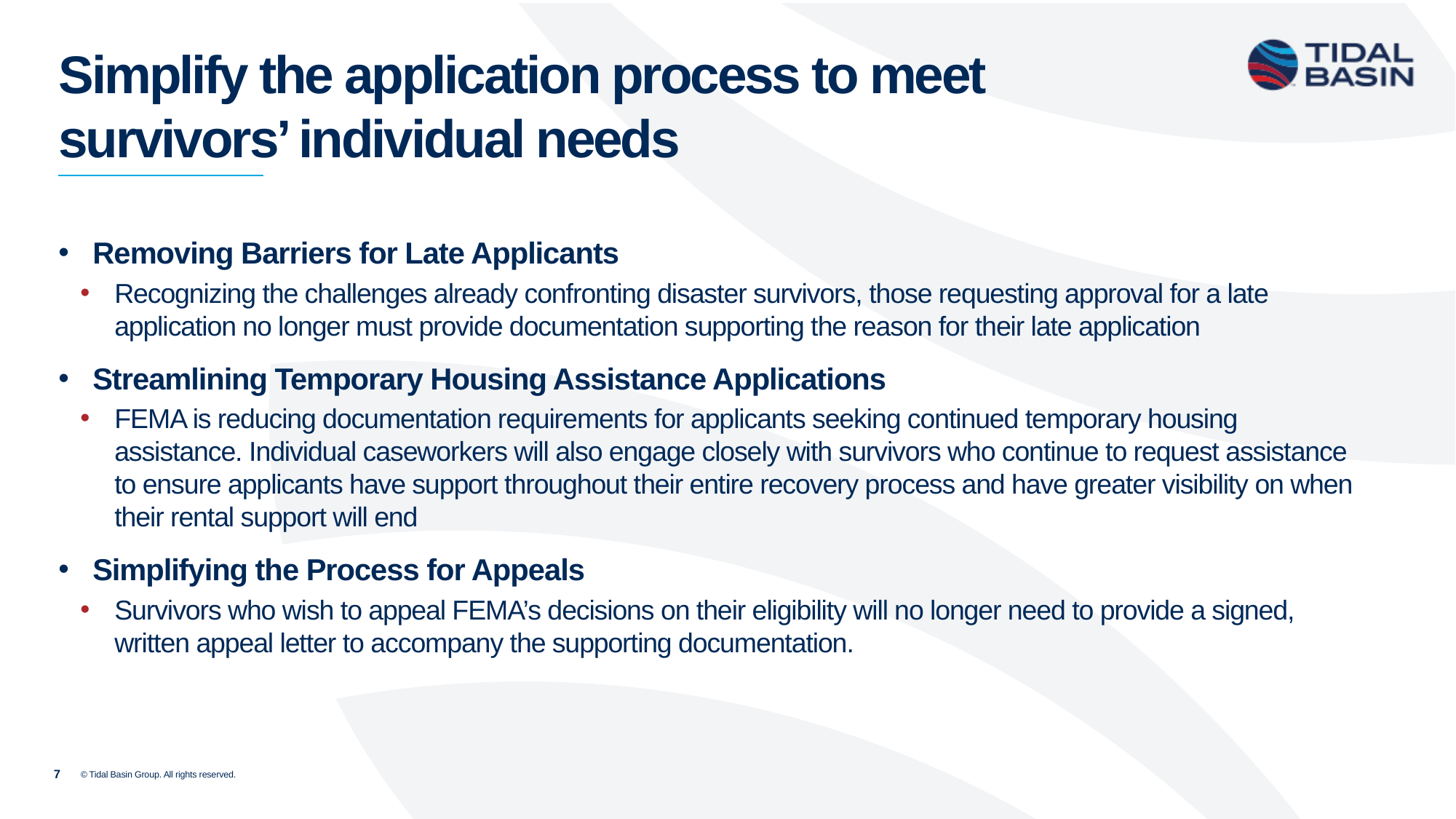

Simplify the application process to meet survivors’ individual needs
Removing Barriers for Late Applicants
Recognizing the challenges already confronting disaster survivors, those requesting approval for a late application no longer must provide documentation supporting the reason for their late application
Streamlining Temporary Housing Assistance Applications
FEMA is reducing documentation requirements for applicants seeking continued temporary housing assistance. Individual caseworkers will also engage closely with survivors who continue to request assistance to ensure applicants have support throughout their entire recovery process and have greater visibility on when their rental support will end
Simplifying the Process for Appeals
Survivors who wish to appeal FEMA’s decisions on their eligibility will no longer need to provide a signed, written appeal letter to accompany the supporting documentation.
7